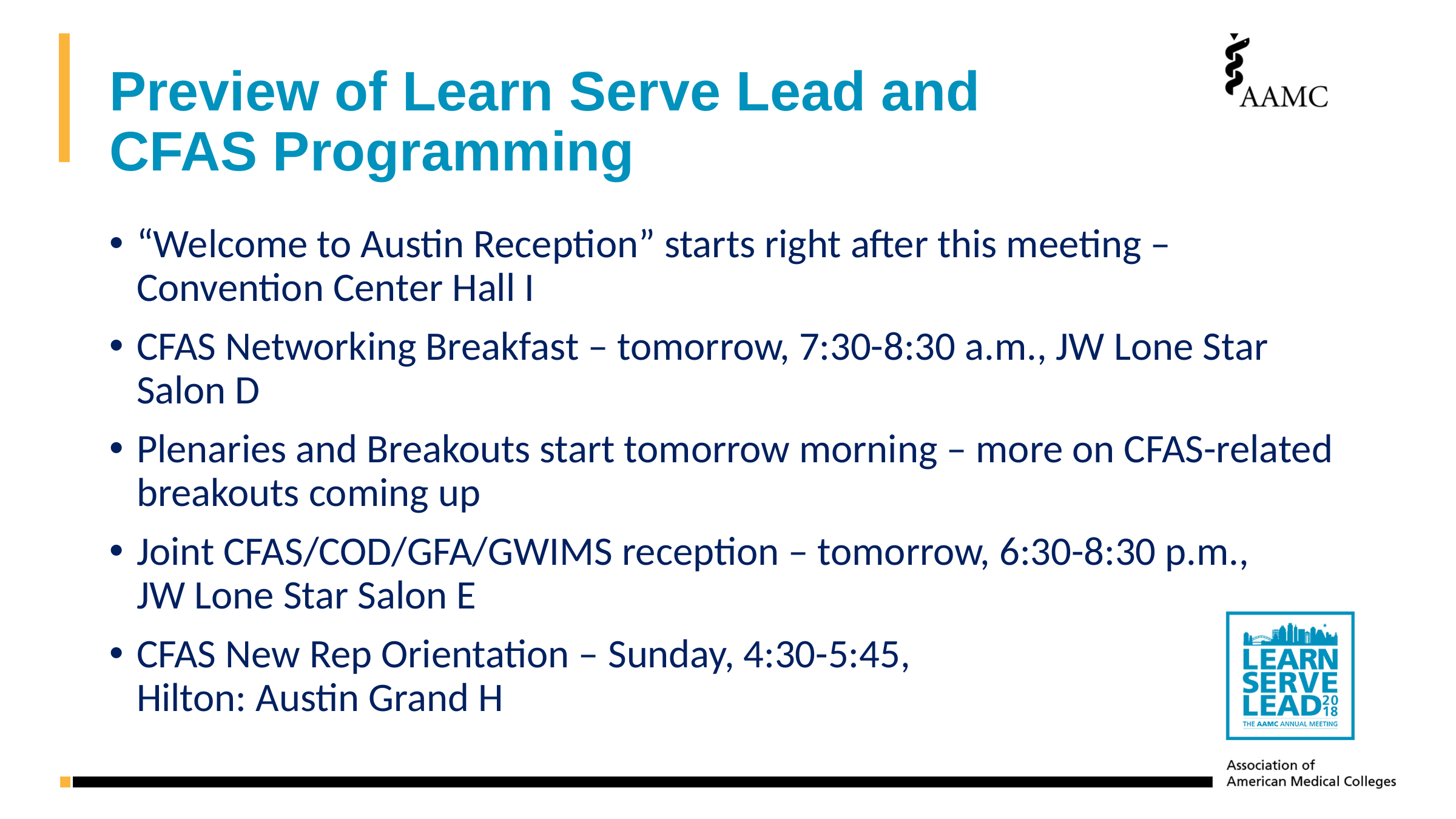

# Preview of Learn Serve Lead and CFAS Programming
“Welcome to Austin Reception” starts right after this meeting – Convention Center Hall I
CFAS Networking Breakfast – tomorrow, 7:30-8:30 a.m., JW Lone Star Salon D
Plenaries and Breakouts start tomorrow morning – more on CFAS-related breakouts coming up
Joint CFAS/COD/GFA/GWIMS reception – tomorrow, 6:30-8:30 p.m.,
JW Lone Star Salon E
CFAS New Rep Orientation – Sunday, 4:30-5:45,
Hilton: Austin Grand H